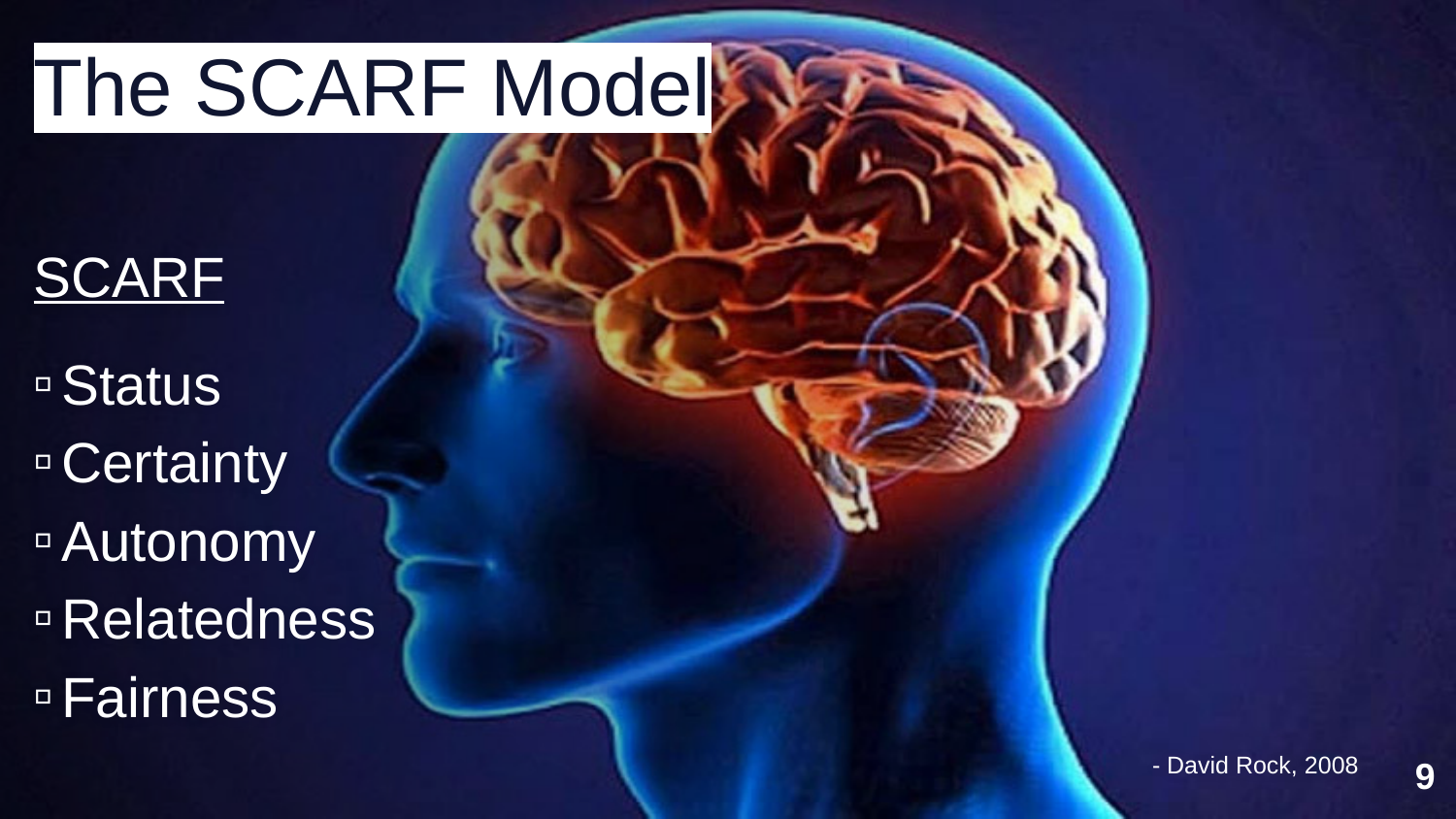

The SCARF Model
SCARF

Status
Certainty
Autonomy
Relatedness
Fairness
- David Rock, 2008
9